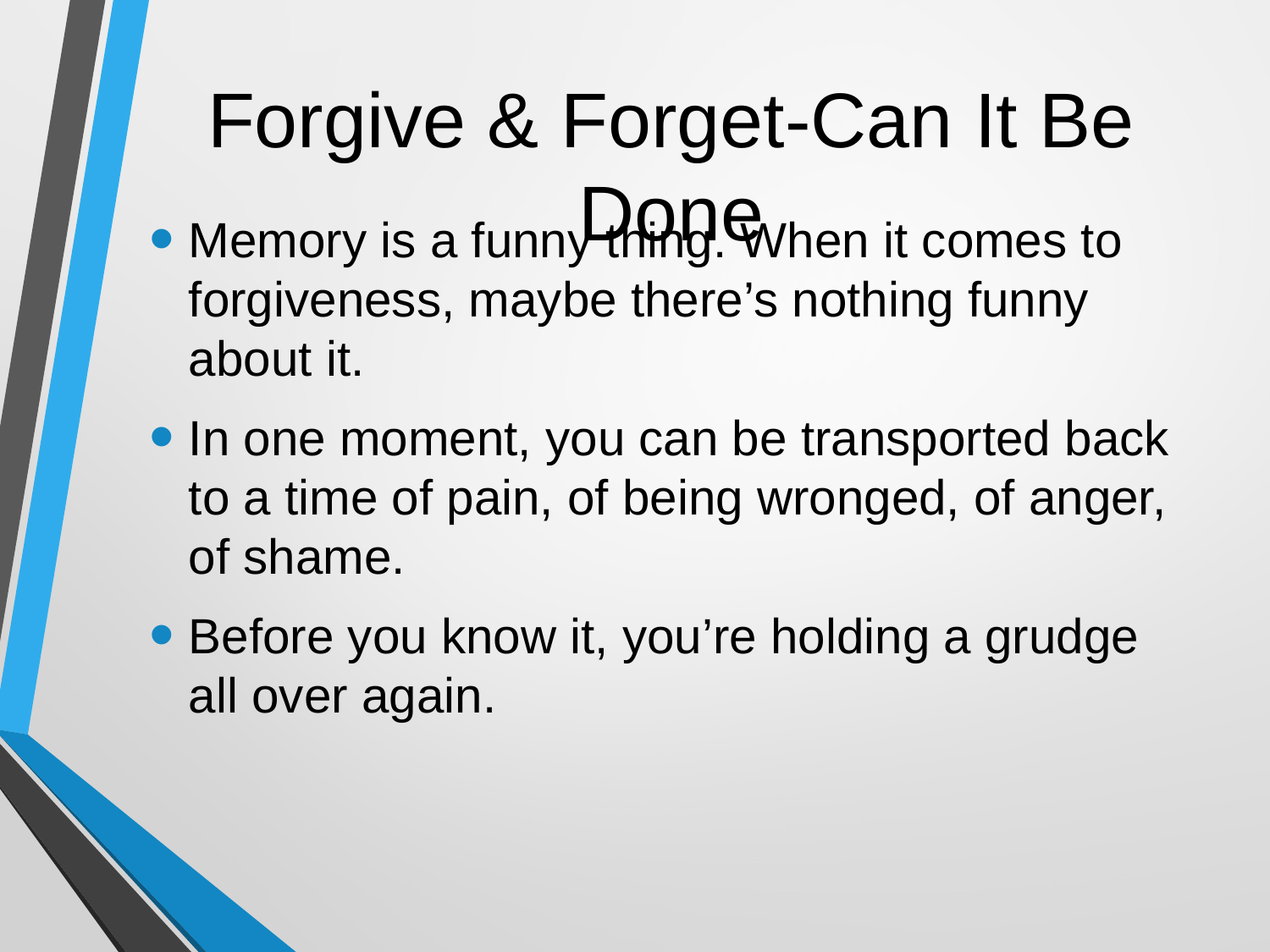

# Forgive & Forget-Can It Be Done
Memory is a funny thing. When it comes to forgiveness, maybe there’s nothing funny about it.
In one moment, you can be transported back to a time of pain, of being wronged, of anger, of shame.
Before you know it, you’re holding a grudge all over again.